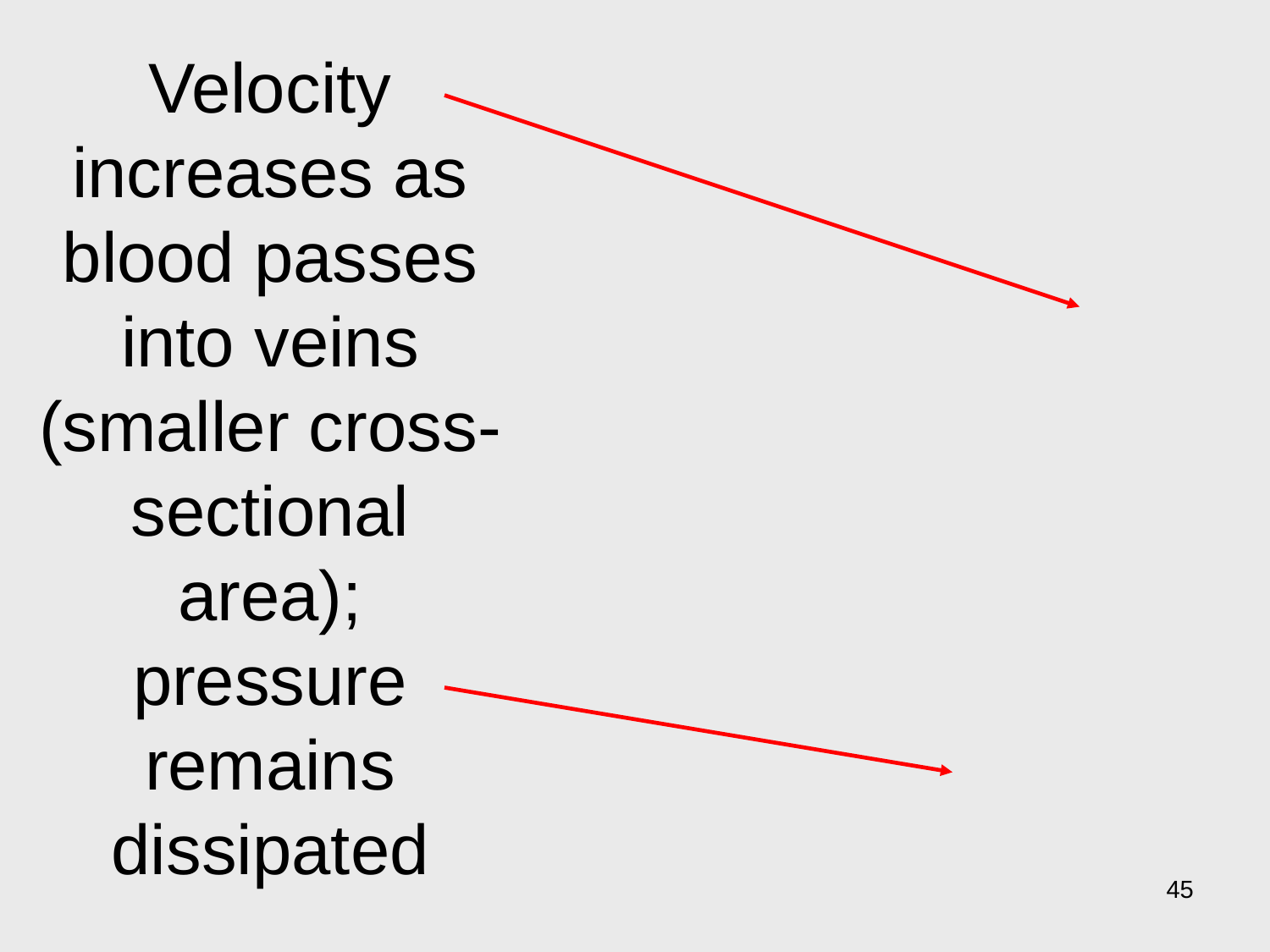

# Velocity increases as blood passes into veins (smaller cross-sectional area); pressure remains dissipated

45